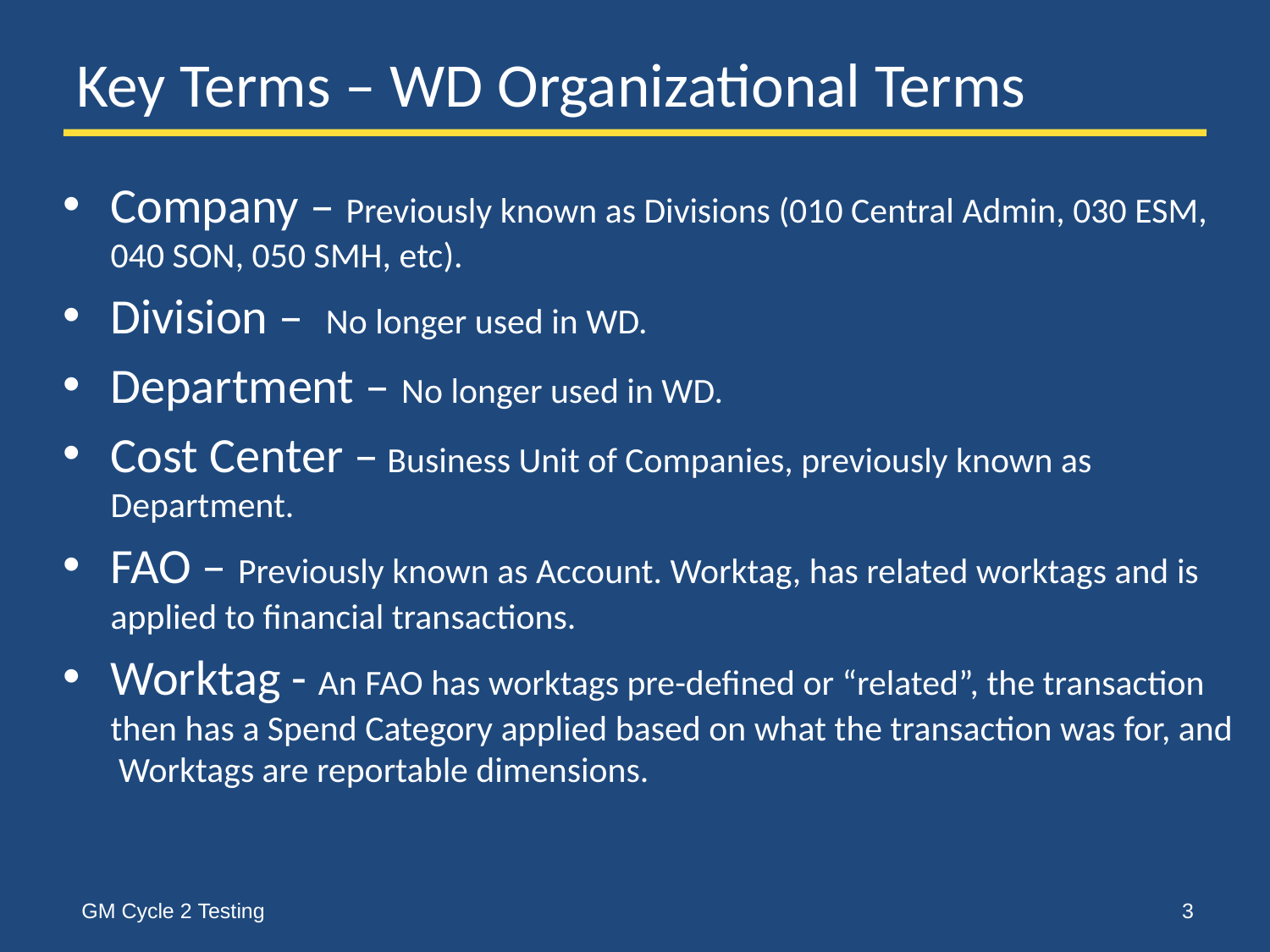

# Key Terms – WD Organizational Terms
Company – Previously known as Divisions (010 Central Admin, 030 ESM, 040 SON, 050 SMH, etc).
Division –  No longer used in WD.
Department – No longer used in WD.
Cost Center – Business Unit of Companies, previously known as Department.
FAO – Previously known as Account. Worktag, has related worktags and is applied to financial transactions.
Worktag - An FAO has worktags pre-defined or “related”, the transaction then has a Spend Category applied based on what the transaction was for, and  Worktags are reportable dimensions.